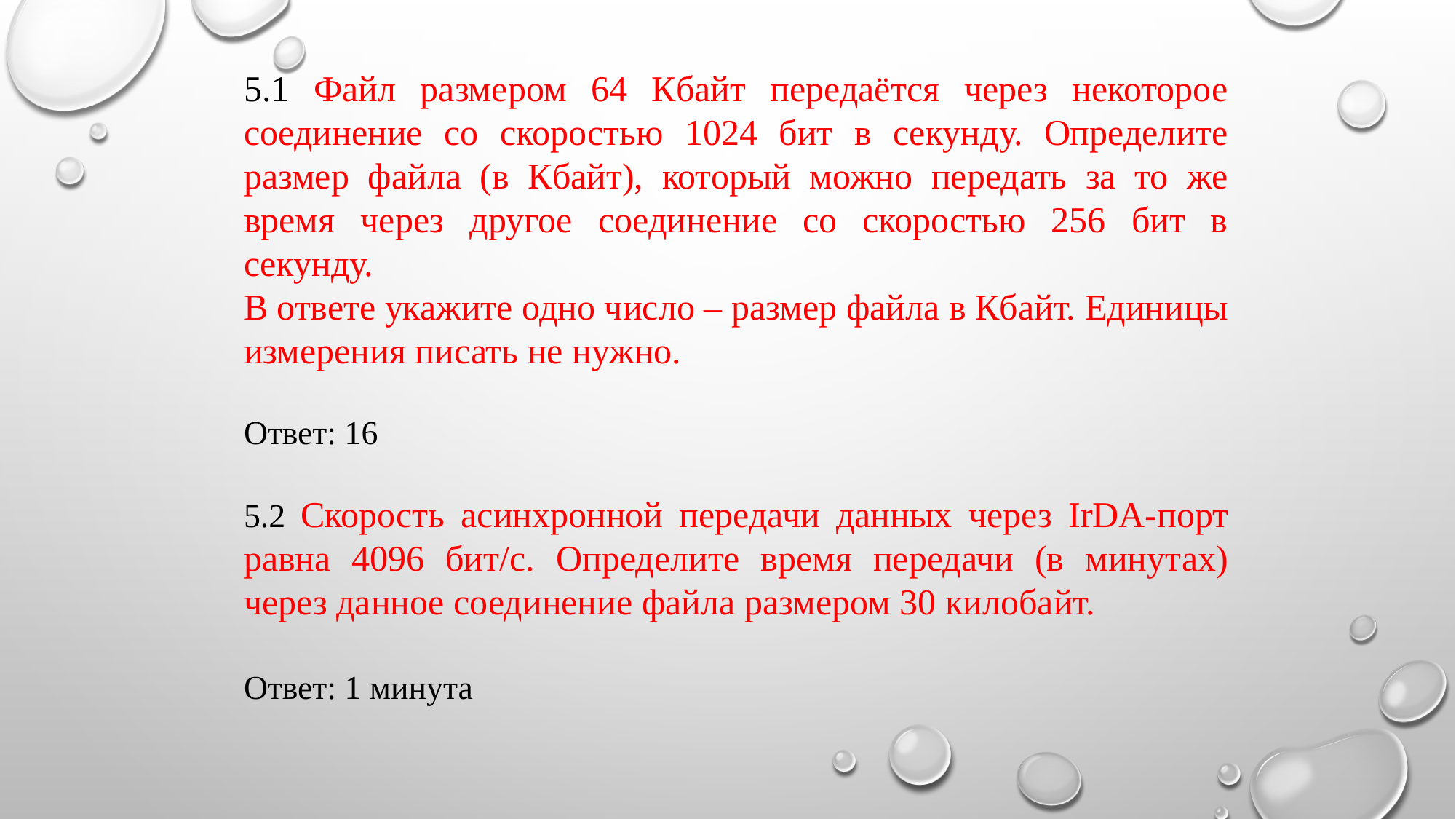

5.1 Файл размером 64 Кбайт передаётся через некоторое соединение со скоростью 1024 бит в секунду. Определите размер файла (в Кбайт), который можно передать за то же время через другое соединение со скоростью 256 бит в секунду.
В ответе укажите одно число – размер файла в Кбайт. Единицы измерения писать не нужно.

Ответ: 16

5.2 Скорость асинхронной передачи данных через IrDA-порт равна 4096 бит/с. Определите время передачи (в минутах) через данное соединение файла размером 30 килобайт.

Ответ: 1 минута